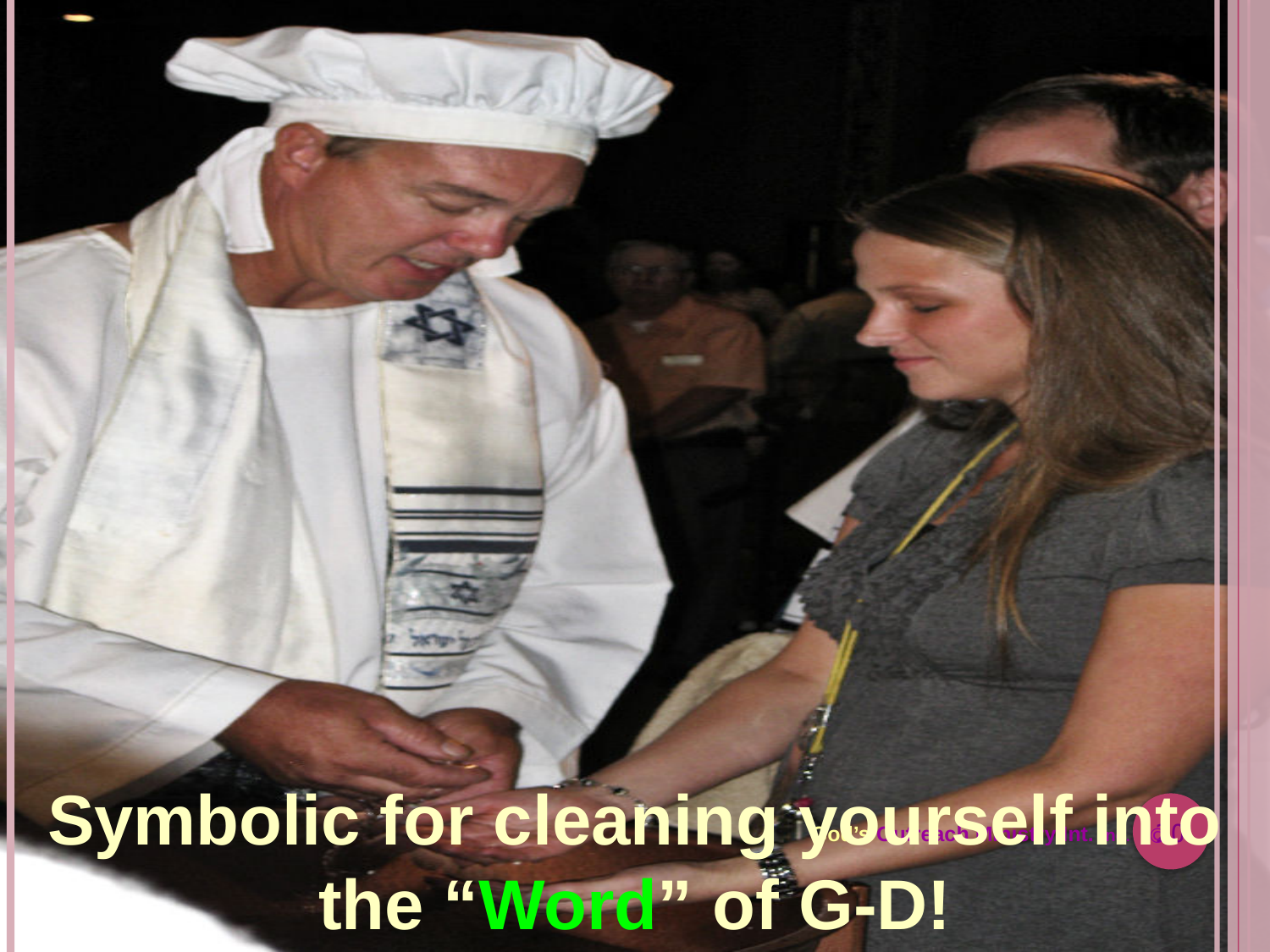

#
Symbolic for cleaning yourself into the “Word” of G-D!
20
God’s Outreach Ministry Int. Inc.  ©